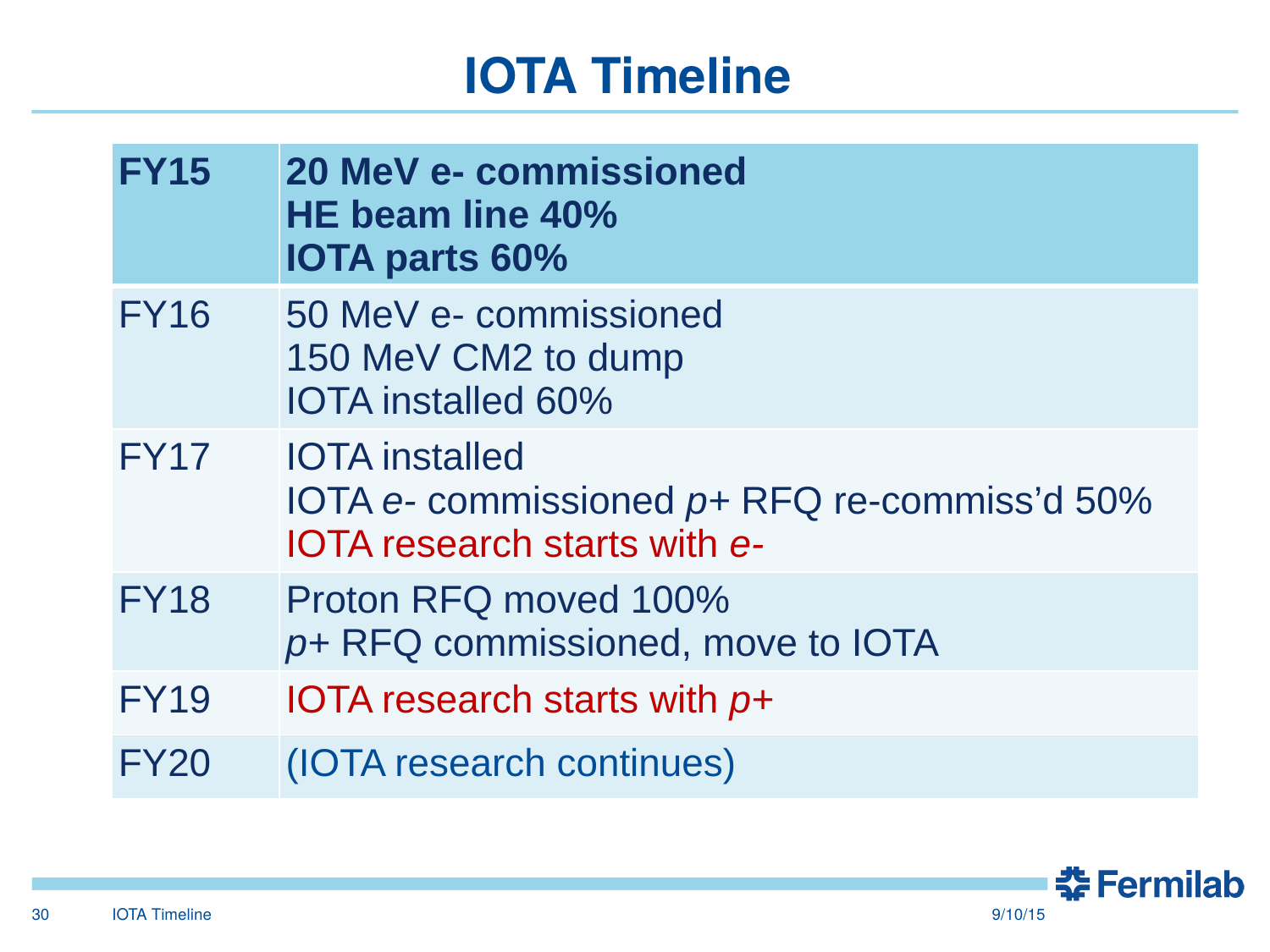

# IOTA Timeline
| FY15 | 20 MeV e- commissioned HE beam line 40% IOTA parts 60% |
| --- | --- |
| FY16 | 50 MeV e- commissioned 150 MeV CM2 to dump IOTA installed 60% |
| FY17 | IOTA installed IOTA e- commissioned p+ RFQ re-commiss’d 50% IOTA research starts with e- |
| FY18 | Proton RFQ moved 100% p+ RFQ commissioned, move to IOTA |
| FY19 | IOTA research starts with p+ |
| FY20 | (IOTA research continues) |
30
IOTA Timeline
9/10/15